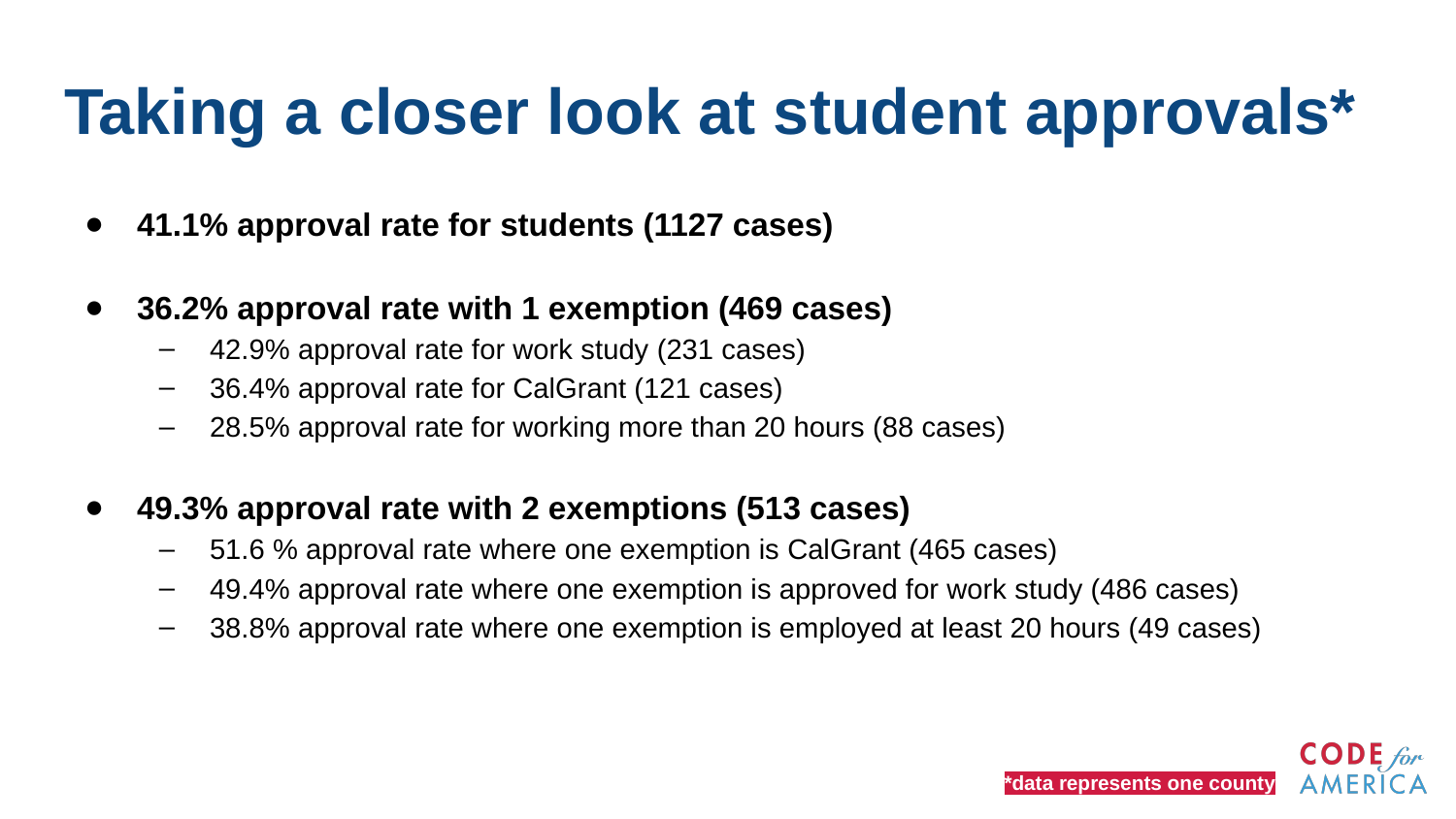

# Taking a closer look at student approvals*
41.1% approval rate for students (1127 cases)

36.2% approval rate with 1 exemption (469 cases)
42.9% approval rate for work study (231 cases)
36.4% approval rate for CalGrant (121 cases)
28.5% approval rate for working more than 20 hours (88 cases)

49.3% approval rate with 2 exemptions (513 cases)
51.6 % approval rate where one exemption is CalGrant (465 cases)
49.4% approval rate where one exemption is approved for work study (486 cases)
38.8% approval rate where one exemption is employed at least 20 hours (49 cases)
*data represents one county